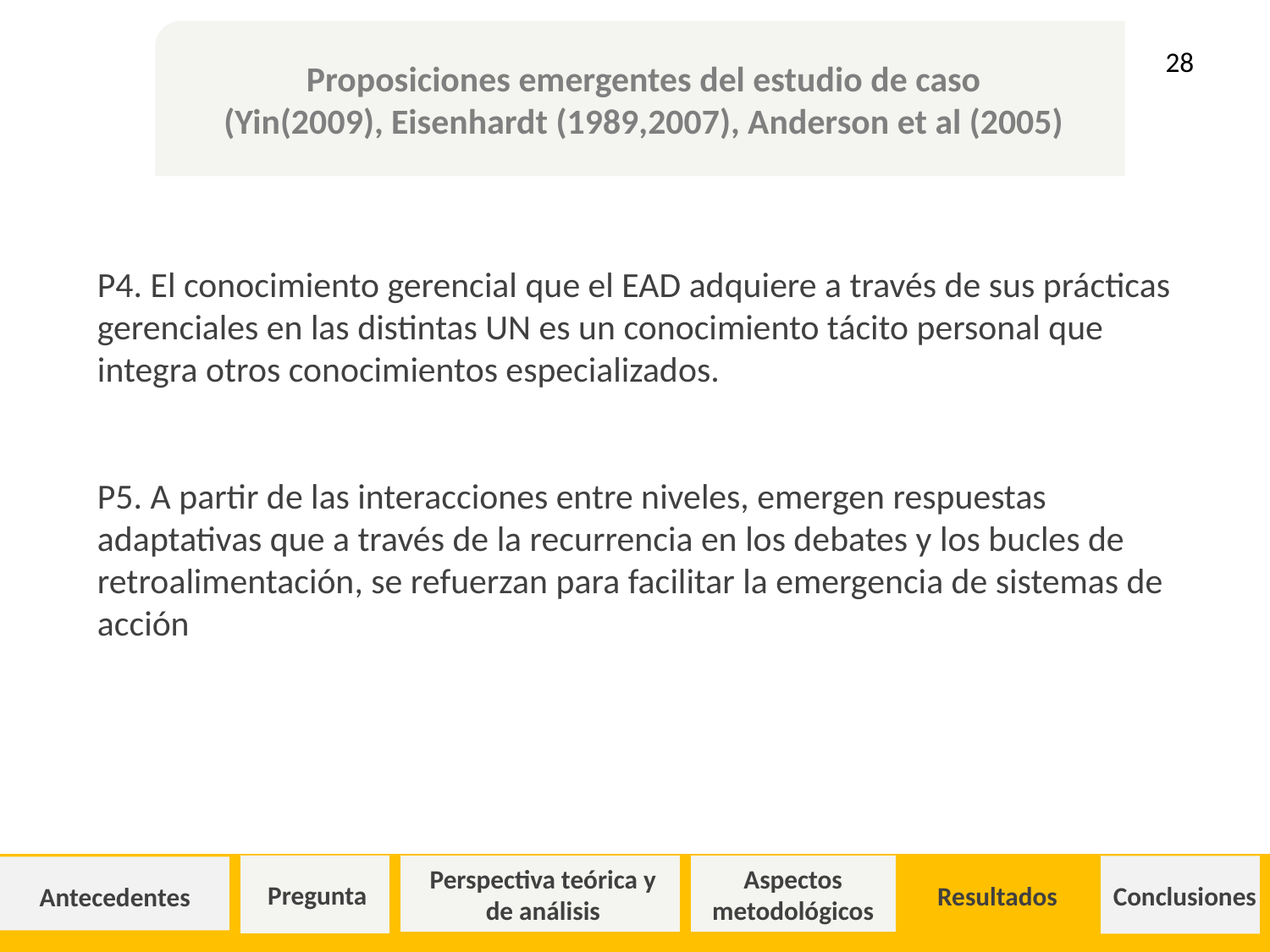

Proposiciones emergentes del estudio de caso
(Yin(2009), Eisenhardt (1989,2007), Anderson et al (2005)
28
P4. El conocimiento gerencial que el EAD adquiere a través de sus prácticas gerenciales en las distintas UN es un conocimiento tácito personal que integra otros conocimientos especializados.
P5. A partir de las interacciones entre niveles, emergen respuestas adaptativas que a través de la recurrencia en los debates y los bucles de retroalimentación, se refuerzan para facilitar la emergencia de sistemas de acción

Pregunta

Perspectiva teórica y de análisis
Aspectos metodológicos

Resultados

Conclusiones

Antecedentes